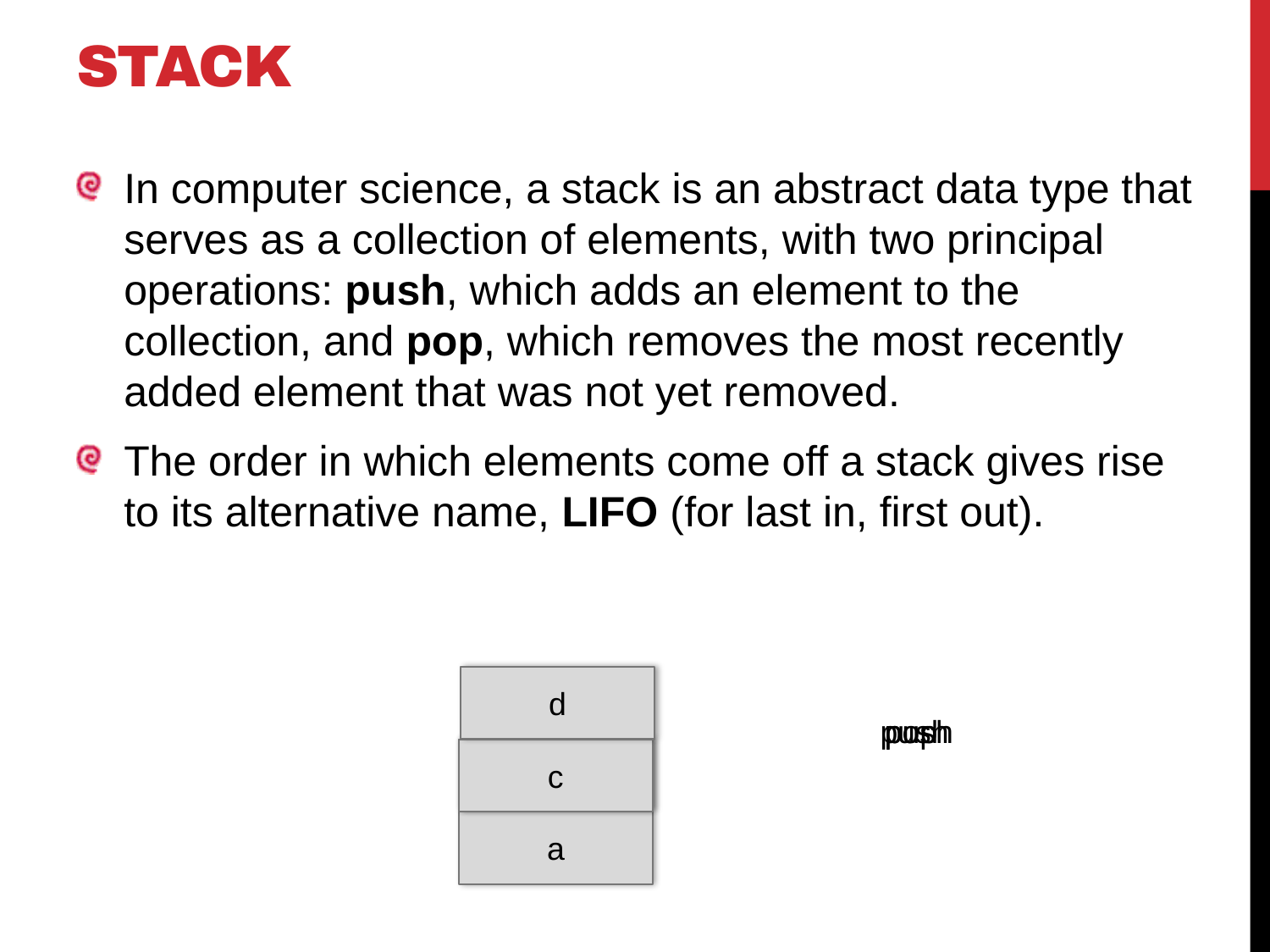

# stack
In computer science, a stack is an abstract data type that serves as a collection of elements, with two principal operations: push, which adds an element to the collection, and pop, which removes the most recently added element that was not yet removed.
The order in which elements come off a stack gives rise to its alternative name, LIFO (for last in, first out).
d
push
push
pop
c
b
a